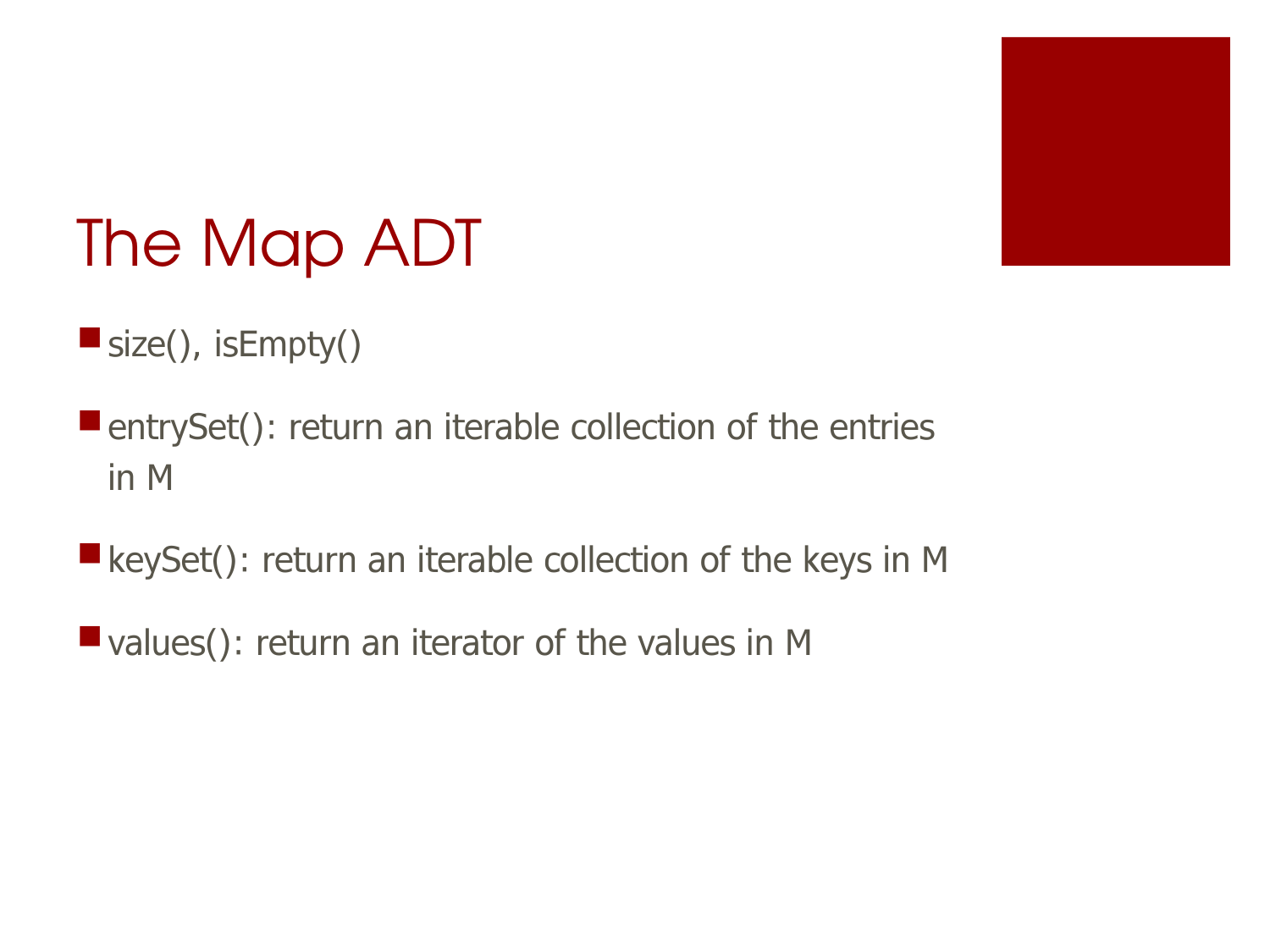

# The Map ADT
size(), isEmpty()
entrySet(): return an iterable collection of the entries in M
keySet(): return an iterable collection of the keys in M
values(): return an iterator of the values in M